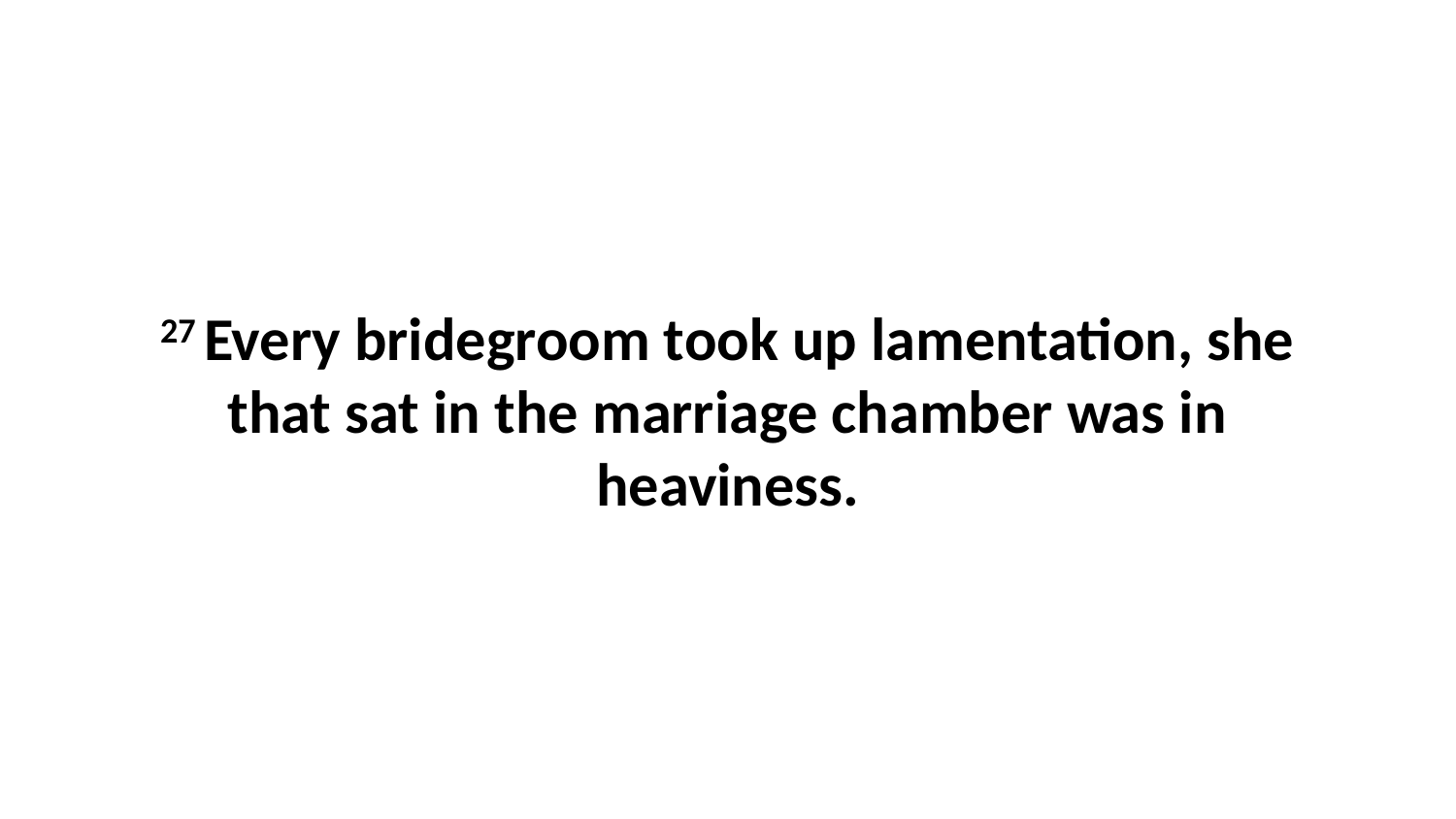

27 Every bridegroom took up lamentation, she that sat in the marriage chamber was in heaviness.